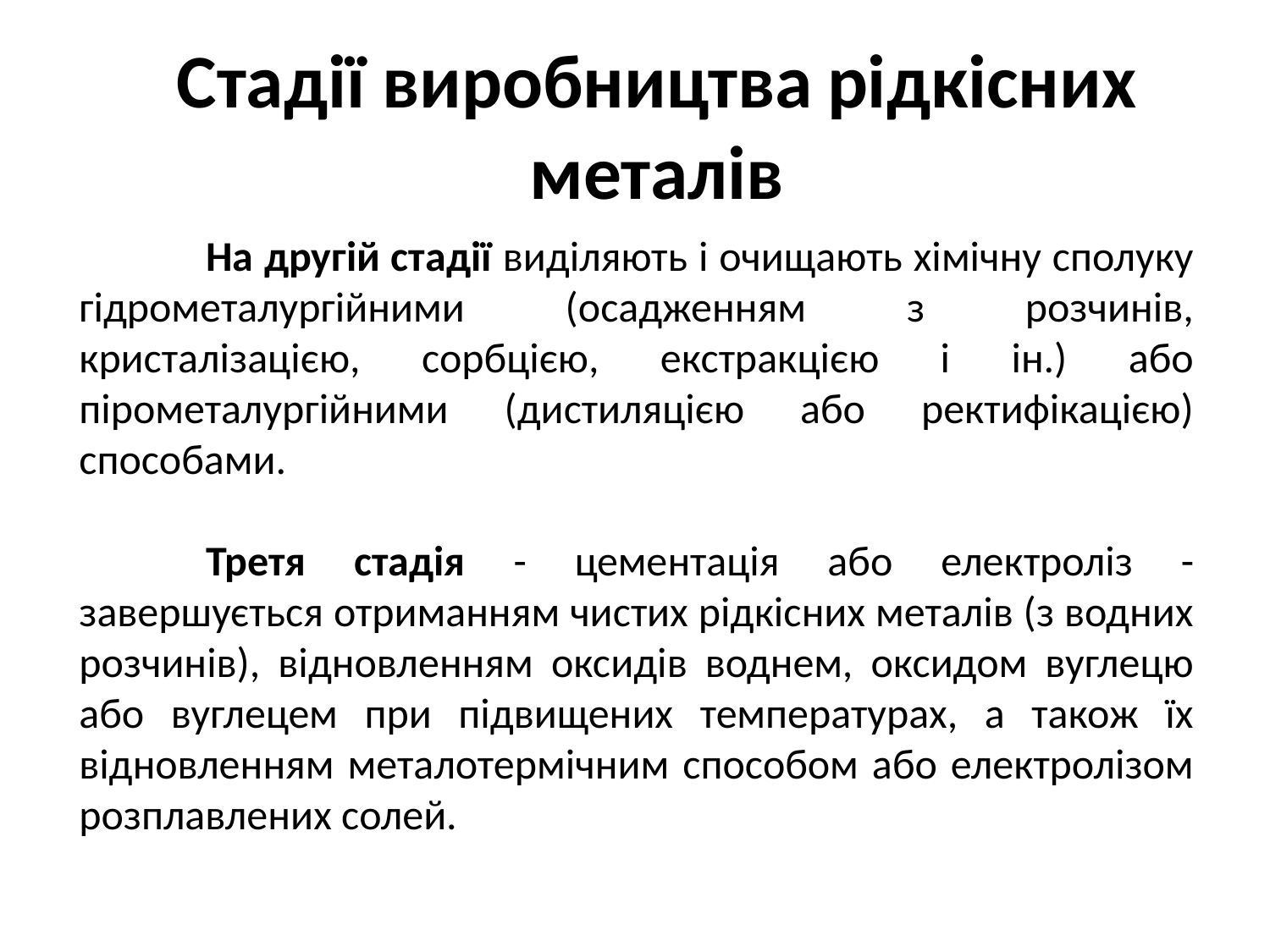

Стадії виробництва рідкісних металів
	На другій стадії виділяють і очищають хімічну сполуку гідрометалургійними (осадженням з розчинів, кристалізацією, сорбцією, екстракцією і ін.) або пірометалургійними (дистиляцією або ректифікацією) способами.

	Третя стадія - цементація або електроліз - завершується отриманням чистих рідкісних металів (з водних розчинів), відновленням оксидів воднем, оксидом вуглецю або вуглецем при підвищених температурах, а також їх відновленням металотермічним способом або електролізом розплавлених солей.